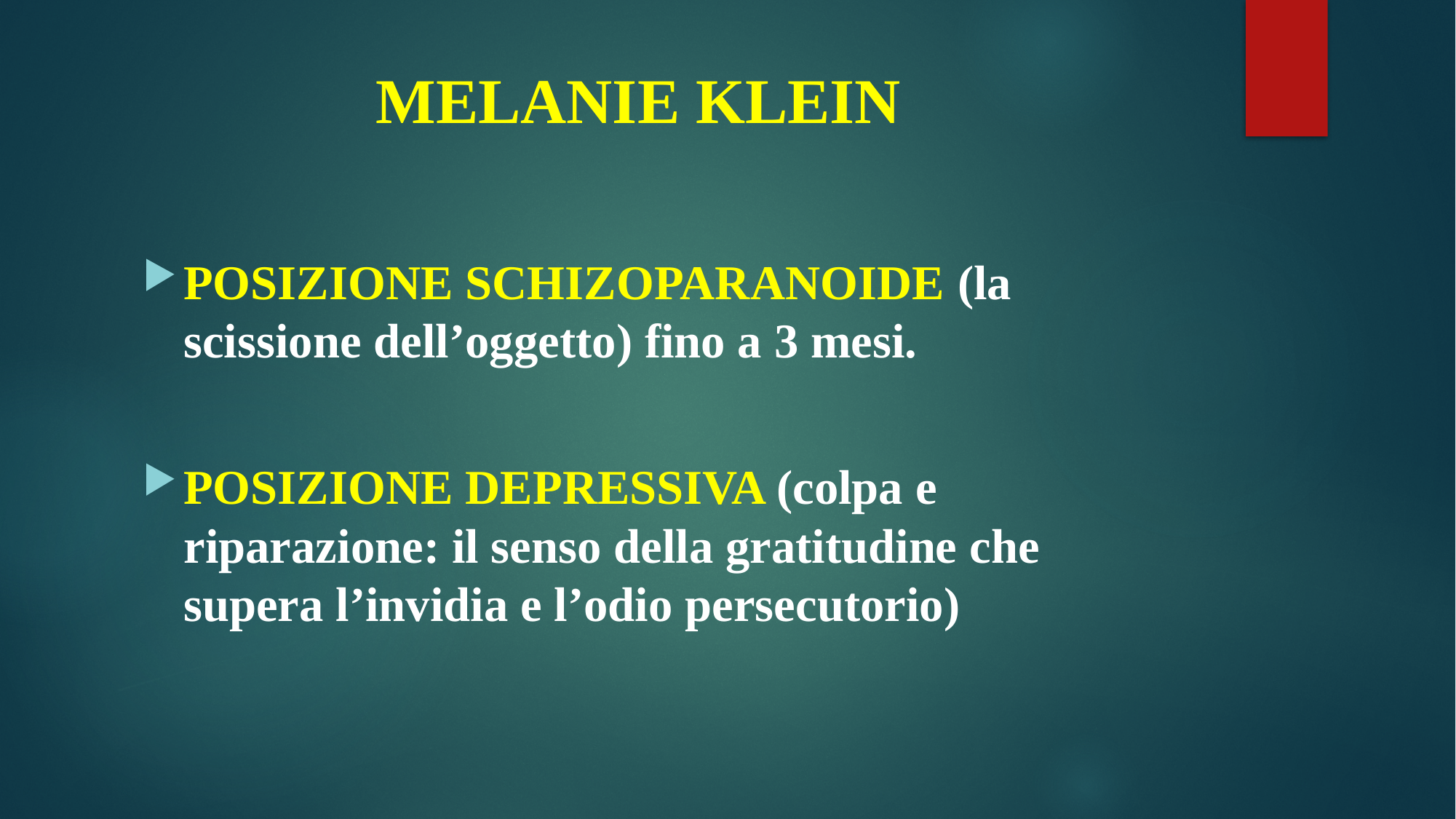

# MELANIE KLEIN
POSIZIONE SCHIZOPARANOIDE (la scissione dell’oggetto) fino a 3 mesi.

POSIZIONE DEPRESSIVA (colpa e riparazione: il senso della gratitudine che supera l’invidia e l’odio persecutorio)